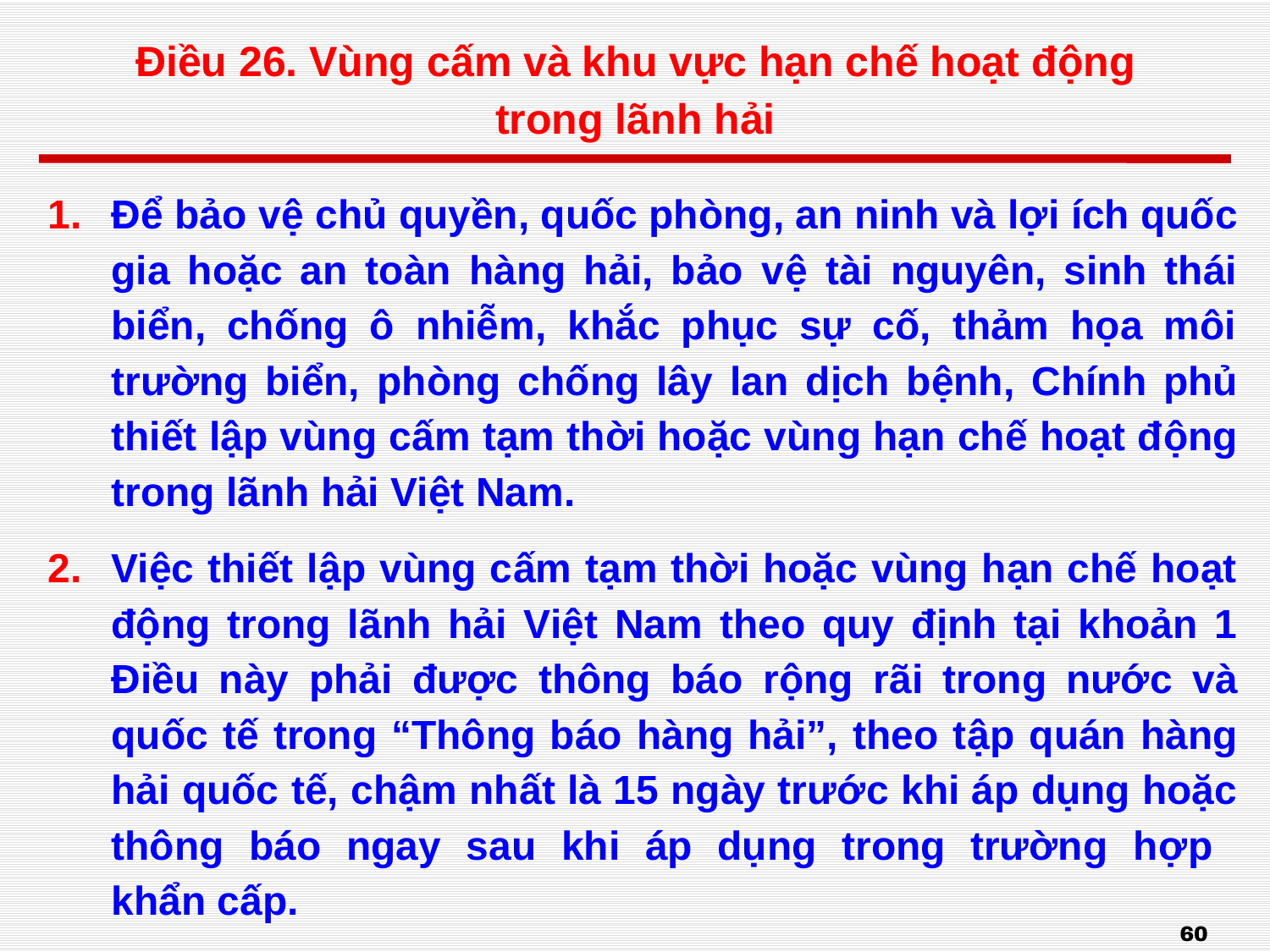

# Điều 26. Vùng cấm và khu vực hạn chế hoạt động trong lãnh hải
Để bảo vệ chủ quyền, quốc phòng, an ninh và lợi ích quốc gia hoặc an toàn hàng hải, bảo vệ tài nguyên, sinh thái biển, chống ô nhiễm, khắc phục sự cố, thảm họa môi trường biển, phòng chống lây lan dịch bệnh, Chính phủ thiết lập vùng cấm tạm thời hoặc vùng hạn chế hoạt động trong lãnh hải Việt Nam.
Việc thiết lập vùng cấm tạm thời hoặc vùng hạn chế hoạt động trong lãnh hải Việt Nam theo quy định tại khoản 1 Điều này phải được thông báo rộng rãi trong nước và quốc tế trong “Thông báo hàng hải”, theo tập quán hàng hải quốc tế, chậm nhất là 15 ngày trước khi áp dụng hoặc thông báo ngay sau khi áp dụng trong trường hợp
khẩn cấp.